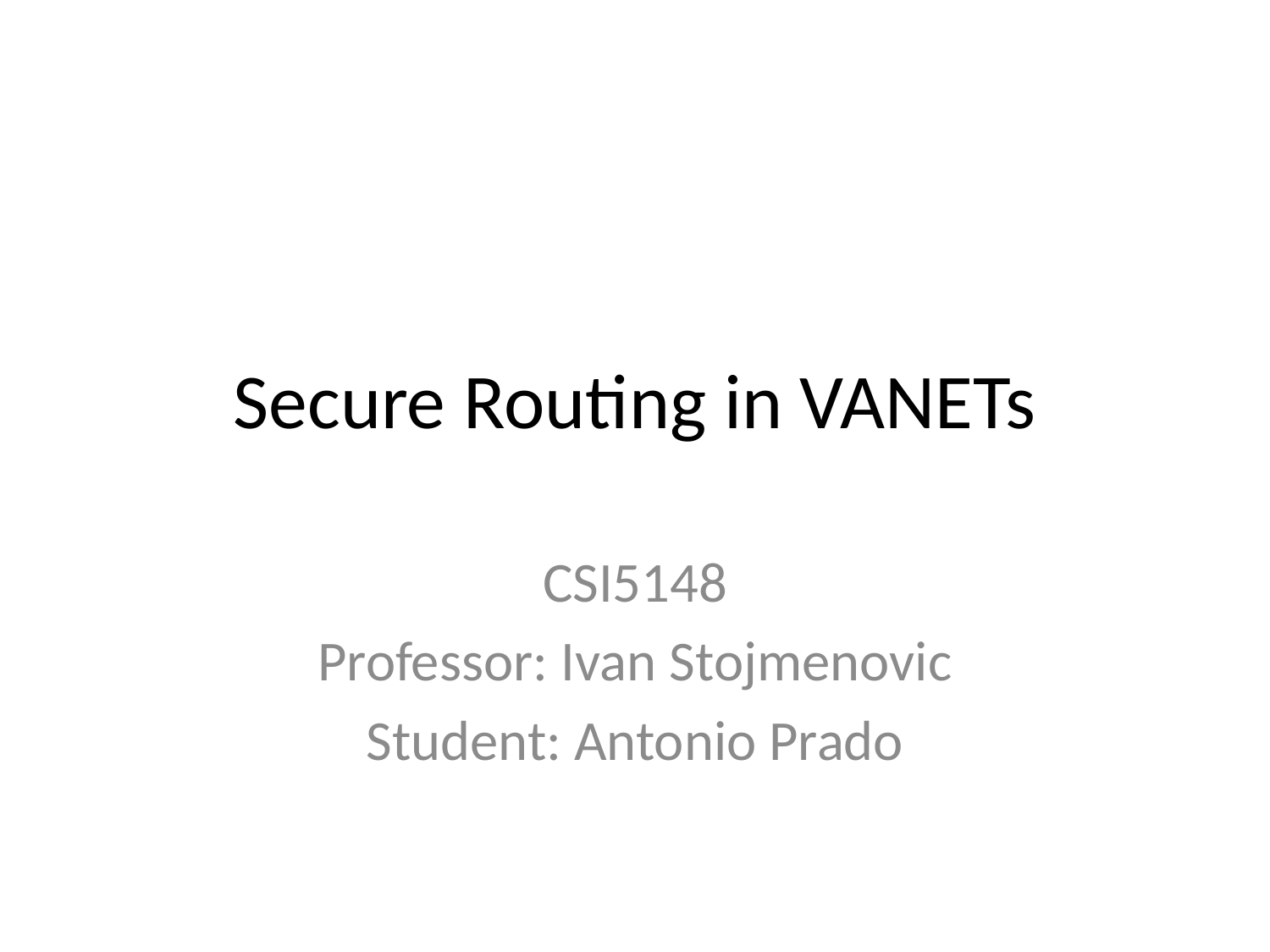

# Secure Routing in VANETs
CSI5148
Professor: Ivan Stojmenovic
Student: Antonio Prado